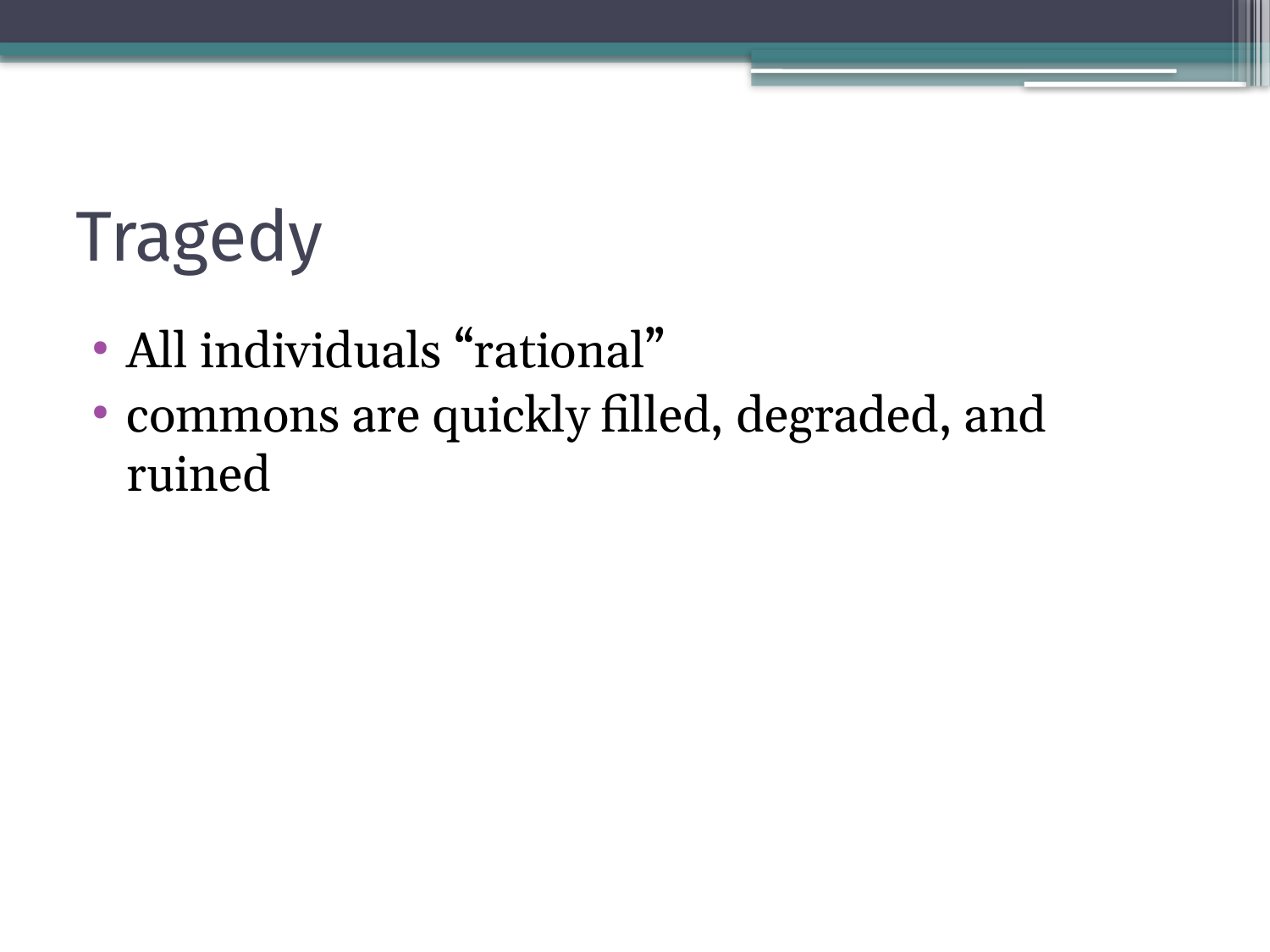

# Tragedy
All individuals “rational”
commons are quickly filled, degraded, and ruined